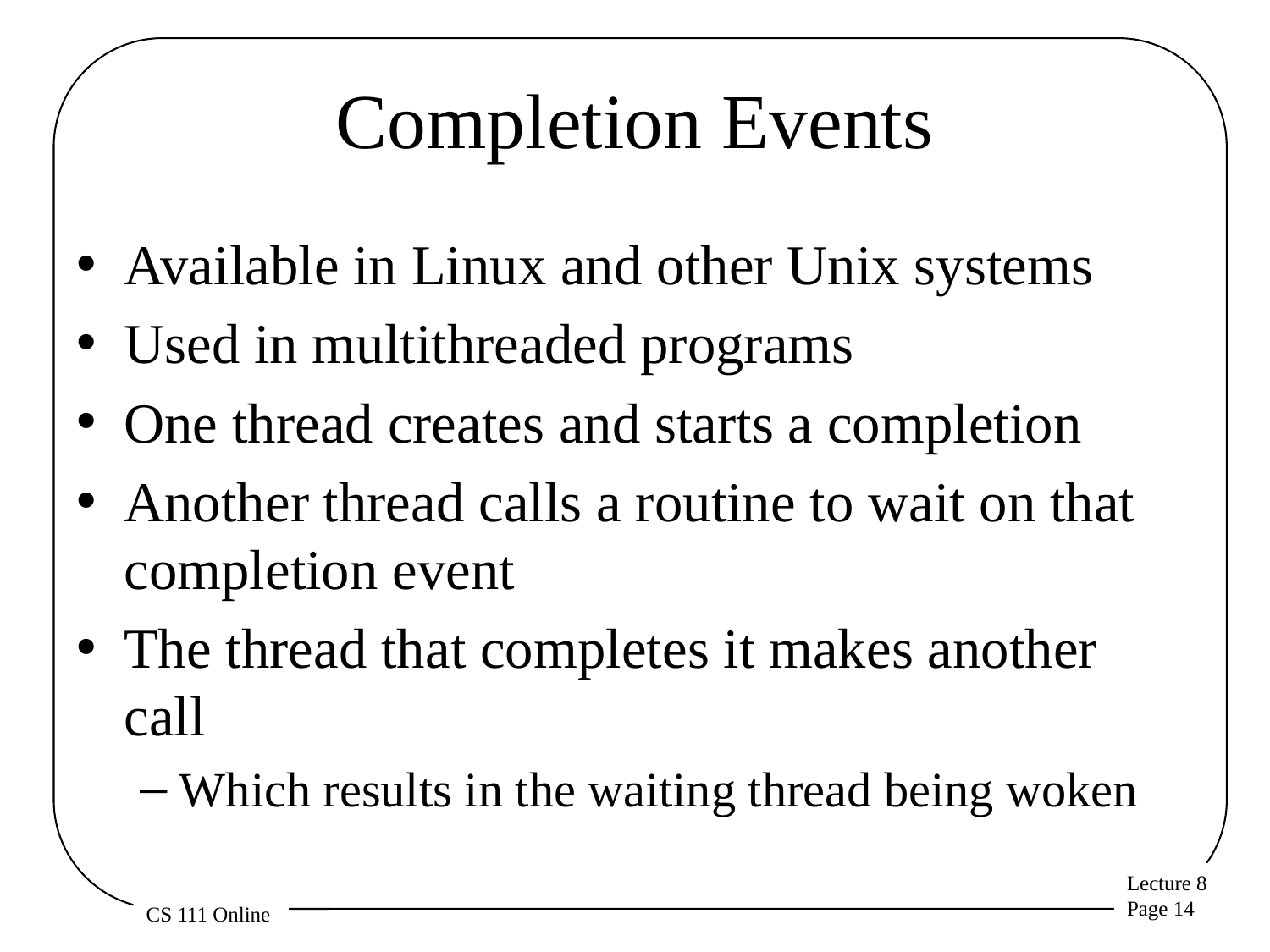

# Completion Events
Available in Linux and other Unix systems
Used in multithreaded programs
One thread creates and starts a completion
Another thread calls a routine to wait on that completion event
The thread that completes it makes another call
Which results in the waiting thread being woken